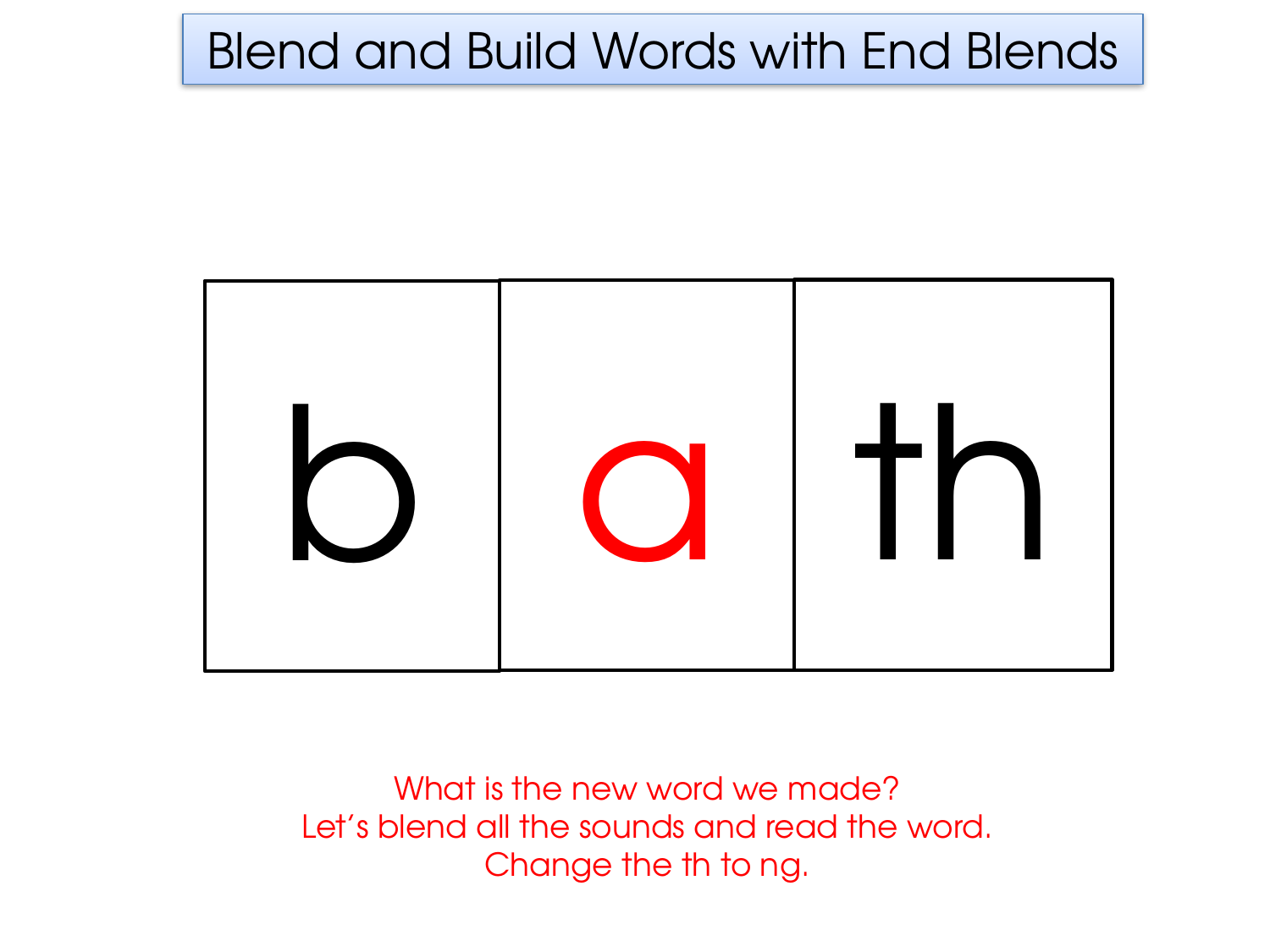

Blend and Build Words with End Blends
th
a
b
What is the new word we made?
Let’s blend all the sounds and read the word.
Change the th to ng.